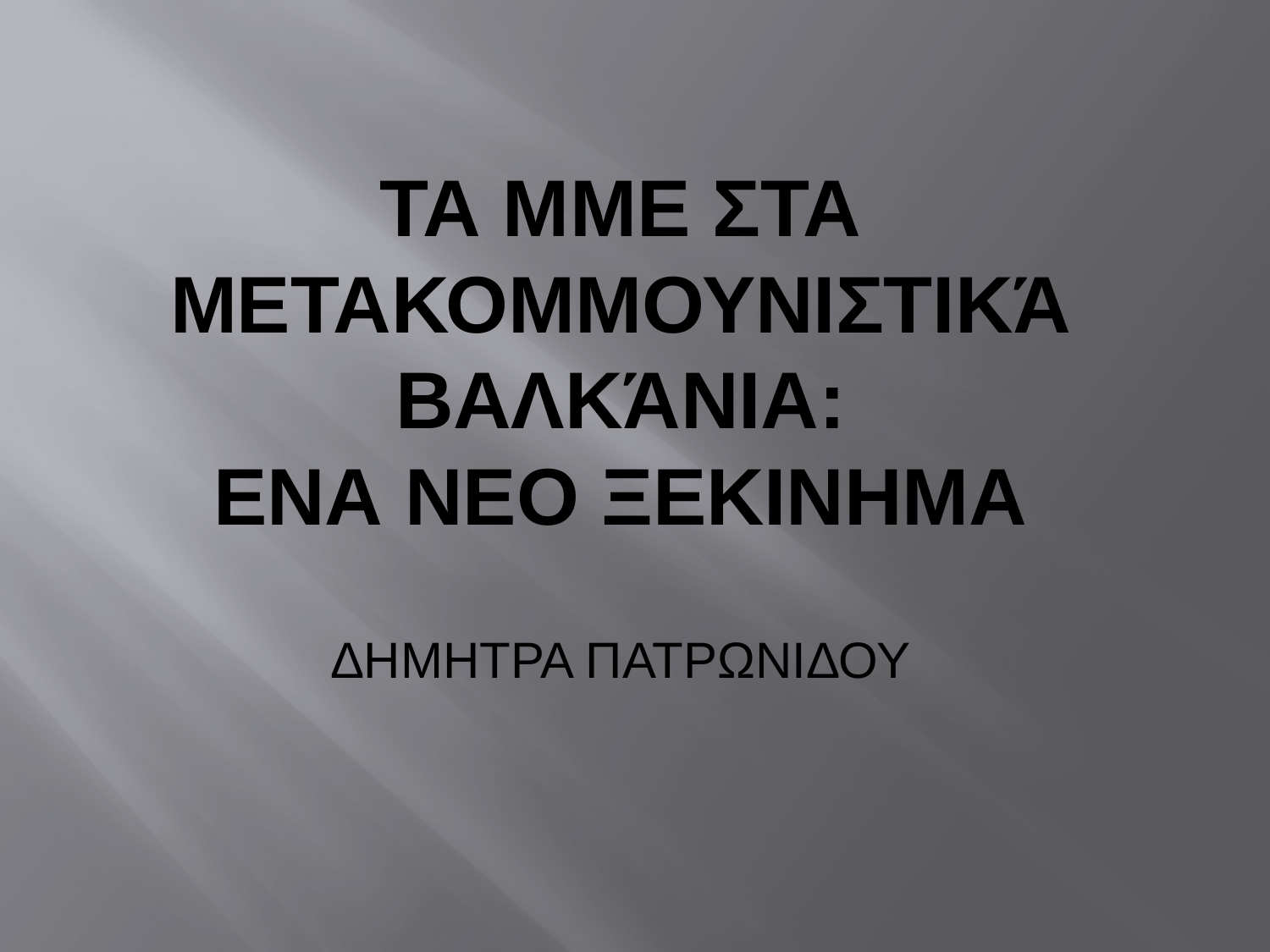

# Τα ΜΜΕ στα μετακομμουνιστικά Βαλκάνια: ενα νεο ξεκινημα ΔΗΜΗΤΡΑ ΠΑΤΡΩΝΙΔΟΥ